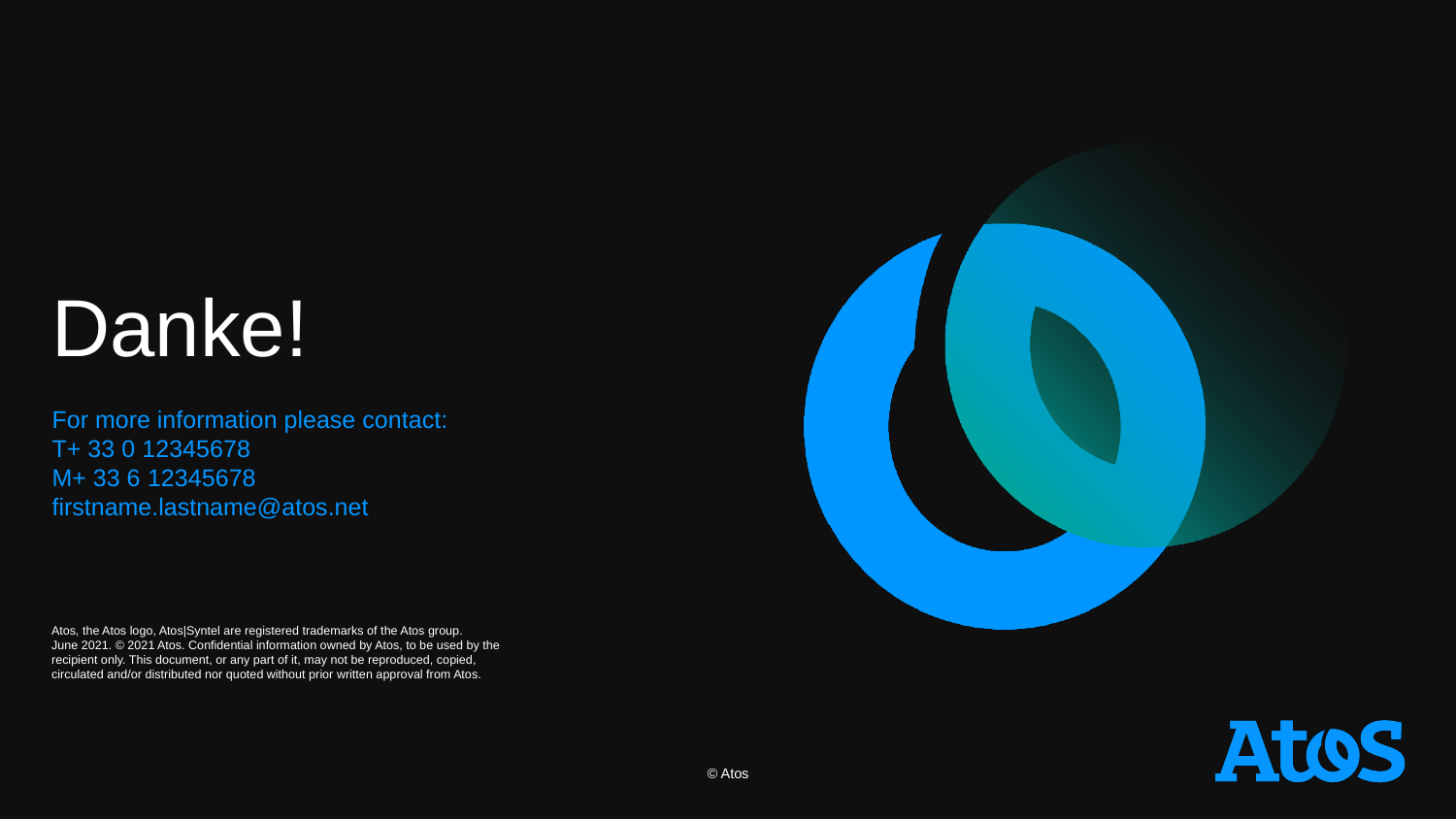

# Danke!
For more information please contact:
T+ 33 0 12345678
M+ 33 6 12345678
firstname.lastname@atos.net